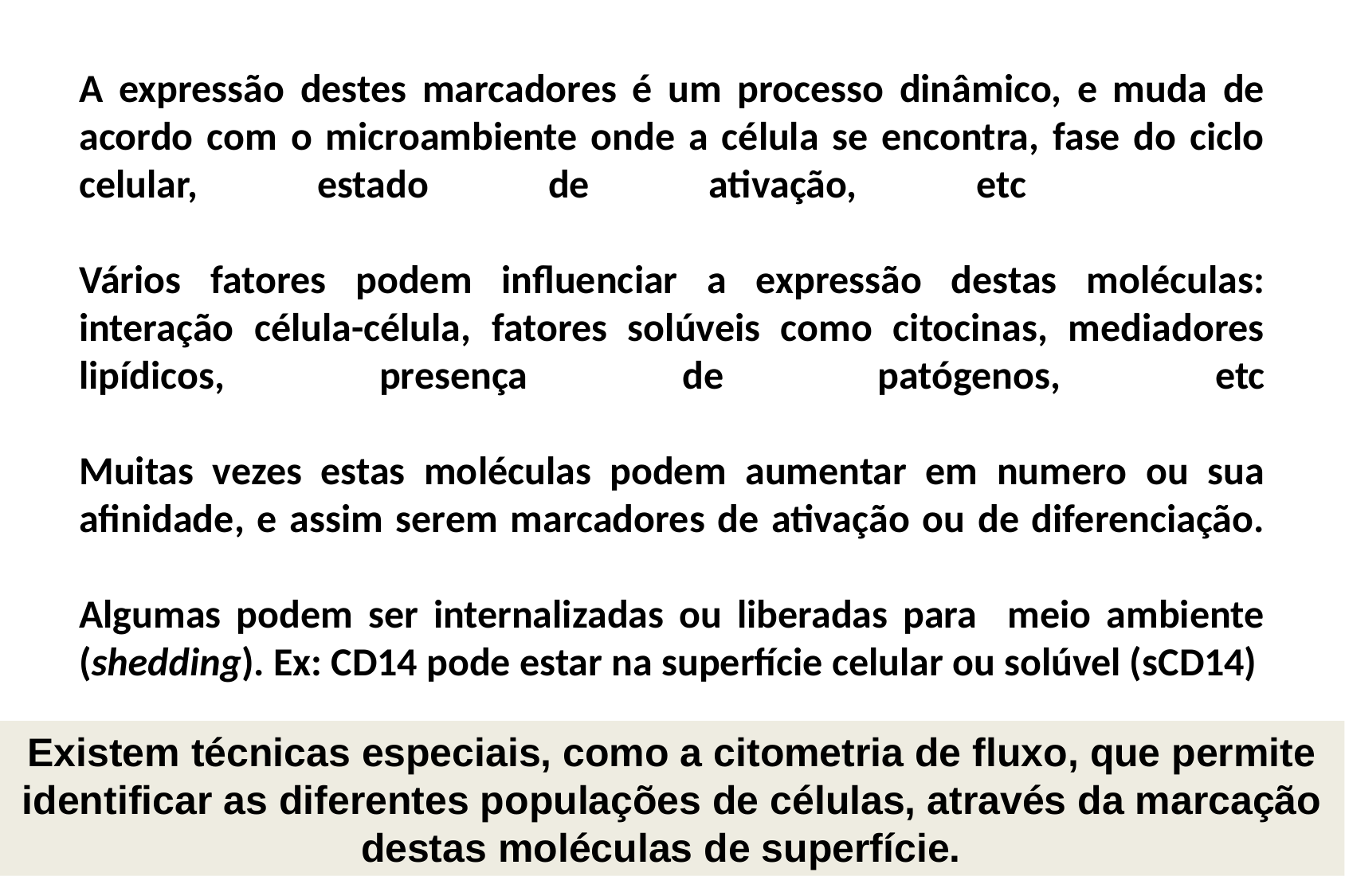

# A expressão destes marcadores é um processo dinâmico, e muda de acordo com o microambiente onde a célula se encontra, fase do ciclo celular, estado de ativação, etc Vários fatores podem influenciar a expressão destas moléculas: interação célula-célula, fatores solúveis como citocinas, mediadores lipídicos, presença de patógenos, etc Muitas vezes estas moléculas podem aumentar em numero ou sua afinidade, e assim serem marcadores de ativação ou de diferenciação. Algumas podem ser internalizadas ou liberadas para  meio ambiente (shedding). Ex: CD14 pode estar na superfície celular ou solúvel (sCD14)
Existem técnicas especiais, como a citometria de fluxo, que permite identificar as diferentes populações de células, através da marcação destas moléculas de superfície.